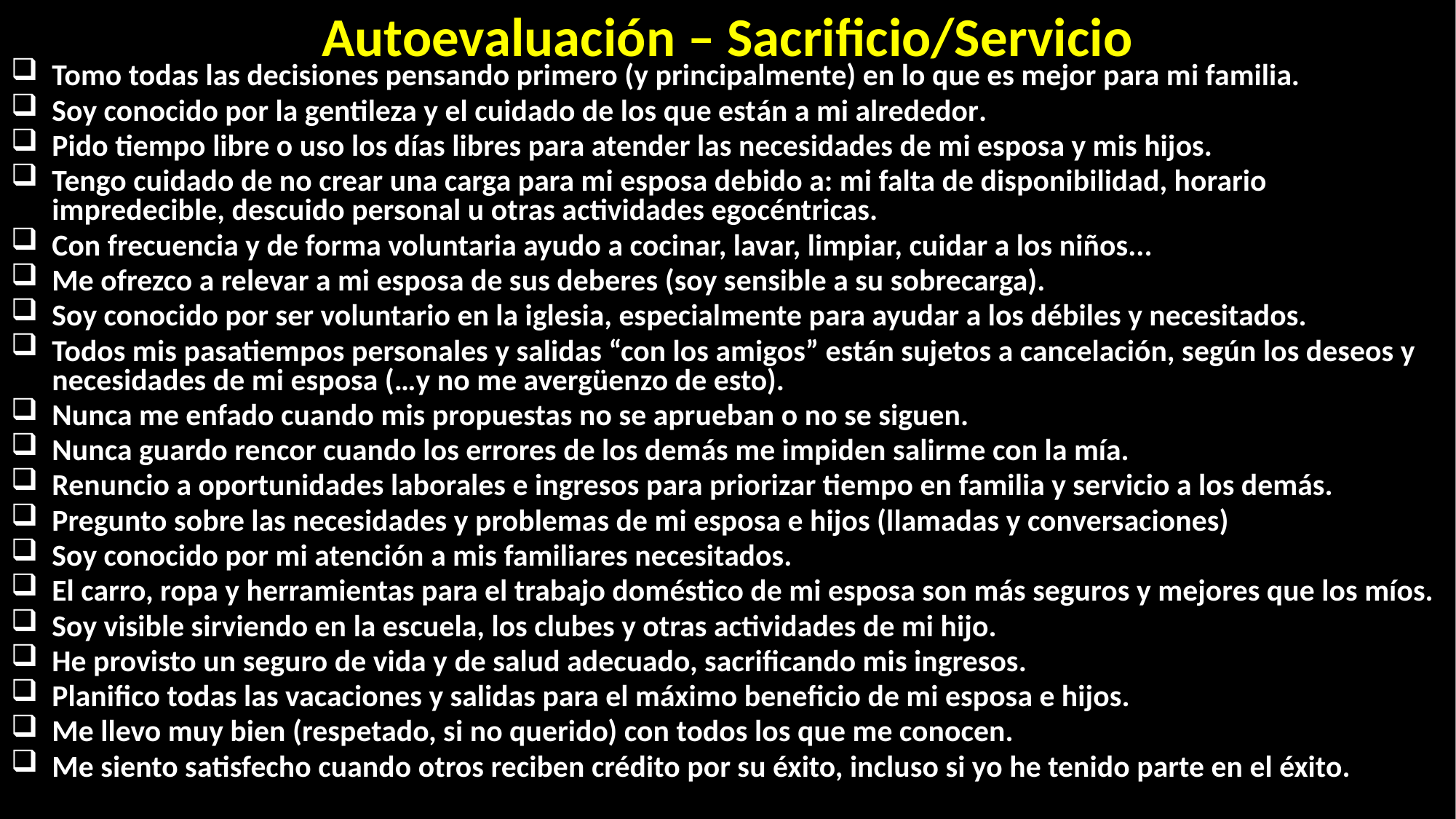

# Autoevaluación – Sacrificio/Servicio
Tomo todas las decisiones pensando primero (y principalmente) en lo que es mejor para mi familia.
Soy conocido por la gentileza y el cuidado de los que están a mi alrededor.
Pido tiempo libre o uso los días libres para atender las necesidades de mi esposa y mis hijos.
Tengo cuidado de no crear una carga para mi esposa debido a: mi falta de disponibilidad, horario impredecible, descuido personal u otras actividades egocéntricas.
Con frecuencia y de forma voluntaria ayudo a cocinar, lavar, limpiar, cuidar a los niños...
Me ofrezco a relevar a mi esposa de sus deberes (soy sensible a su sobrecarga).
Soy conocido por ser voluntario en la iglesia, especialmente para ayudar a los débiles y necesitados.
Todos mis pasatiempos personales y salidas “con los amigos” están sujetos a cancelación, según los deseos y necesidades de mi esposa (…y no me avergüenzo de esto).
Nunca me enfado cuando mis propuestas no se aprueban o no se siguen.
Nunca guardo rencor cuando los errores de los demás me impiden salirme con la mía.
Renuncio a oportunidades laborales e ingresos para priorizar tiempo en familia y servicio a los demás.
Pregunto sobre las necesidades y problemas de mi esposa e hijos (llamadas y conversaciones)
Soy conocido por mi atención a mis familiares necesitados.
El carro, ropa y herramientas para el trabajo doméstico de mi esposa son más seguros y mejores que los míos.
Soy visible sirviendo en la escuela, los clubes y otras actividades de mi hijo.
He provisto un seguro de vida y de salud adecuado, sacrificando mis ingresos.
Planifico todas las vacaciones y salidas para el máximo beneficio de mi esposa e hijos.
Me llevo muy bien (respetado, si no querido) con todos los que me conocen.
Me siento satisfecho cuando otros reciben crédito por su éxito, incluso si yo he tenido parte en el éxito.